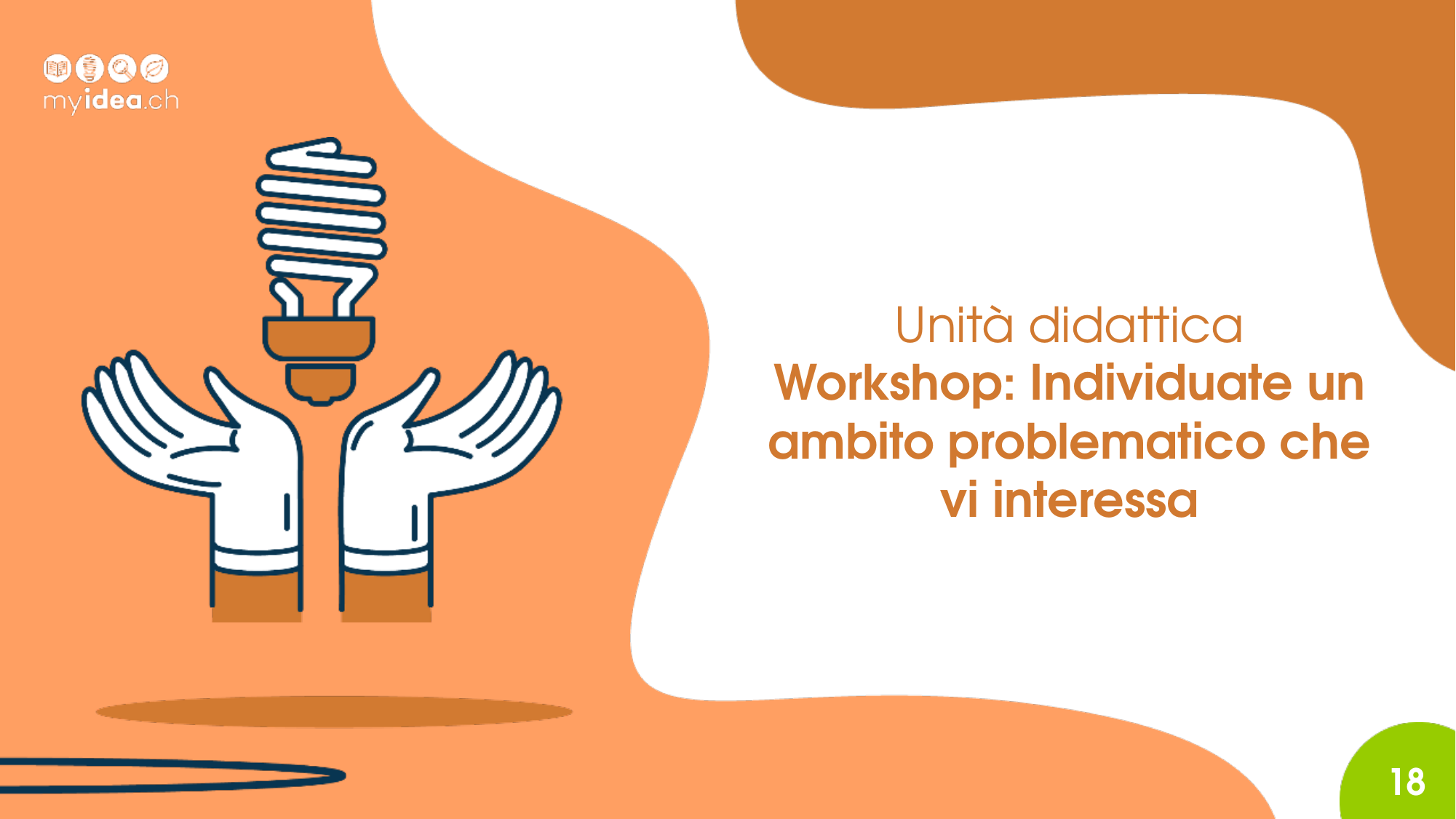

Unità didattica
Workshop: Individuate un ambito problematico che vi interessa
18